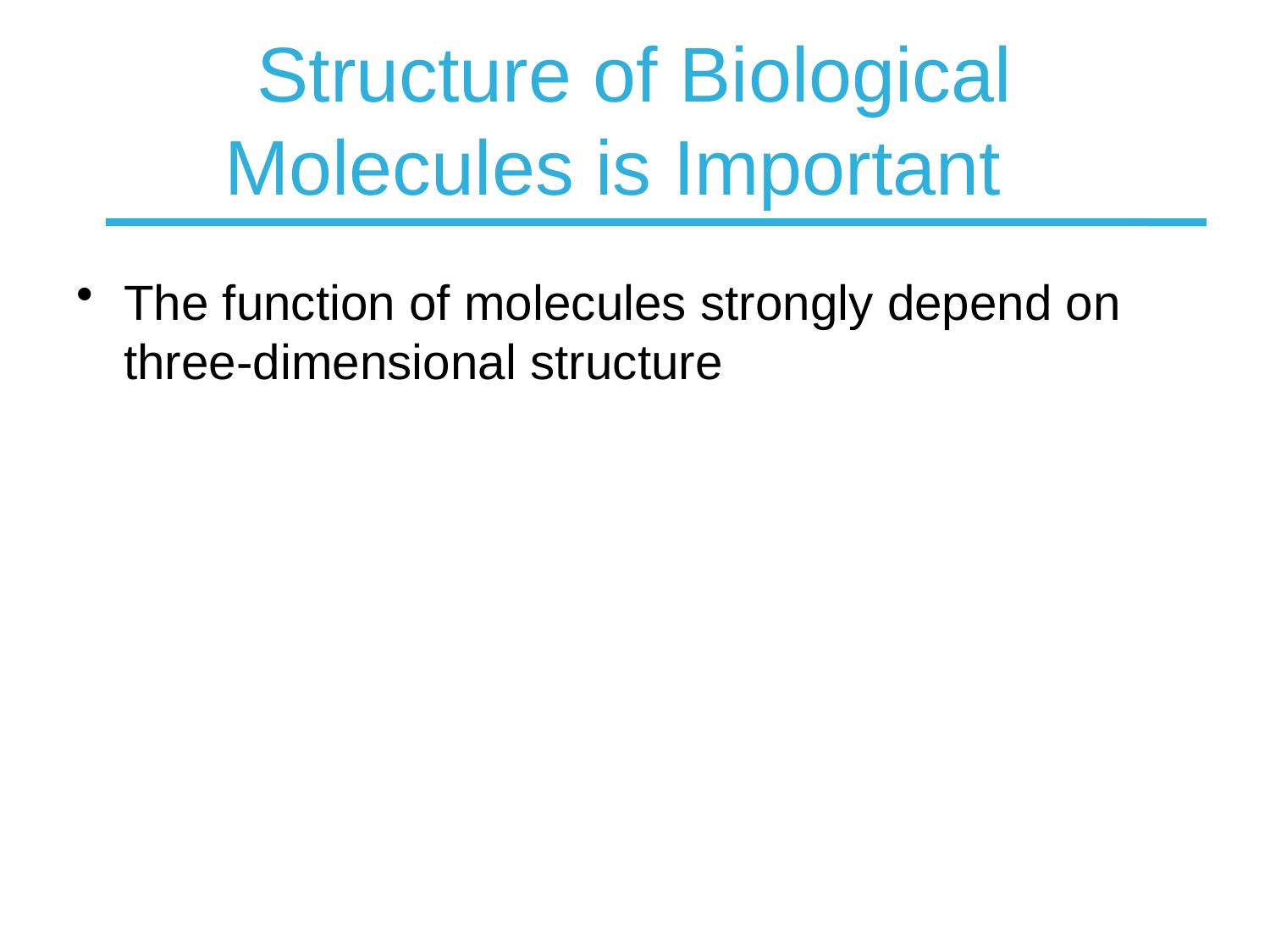

# Structure of Biological Molecules is Important

The function of molecules strongly depend on three-dimensional structure